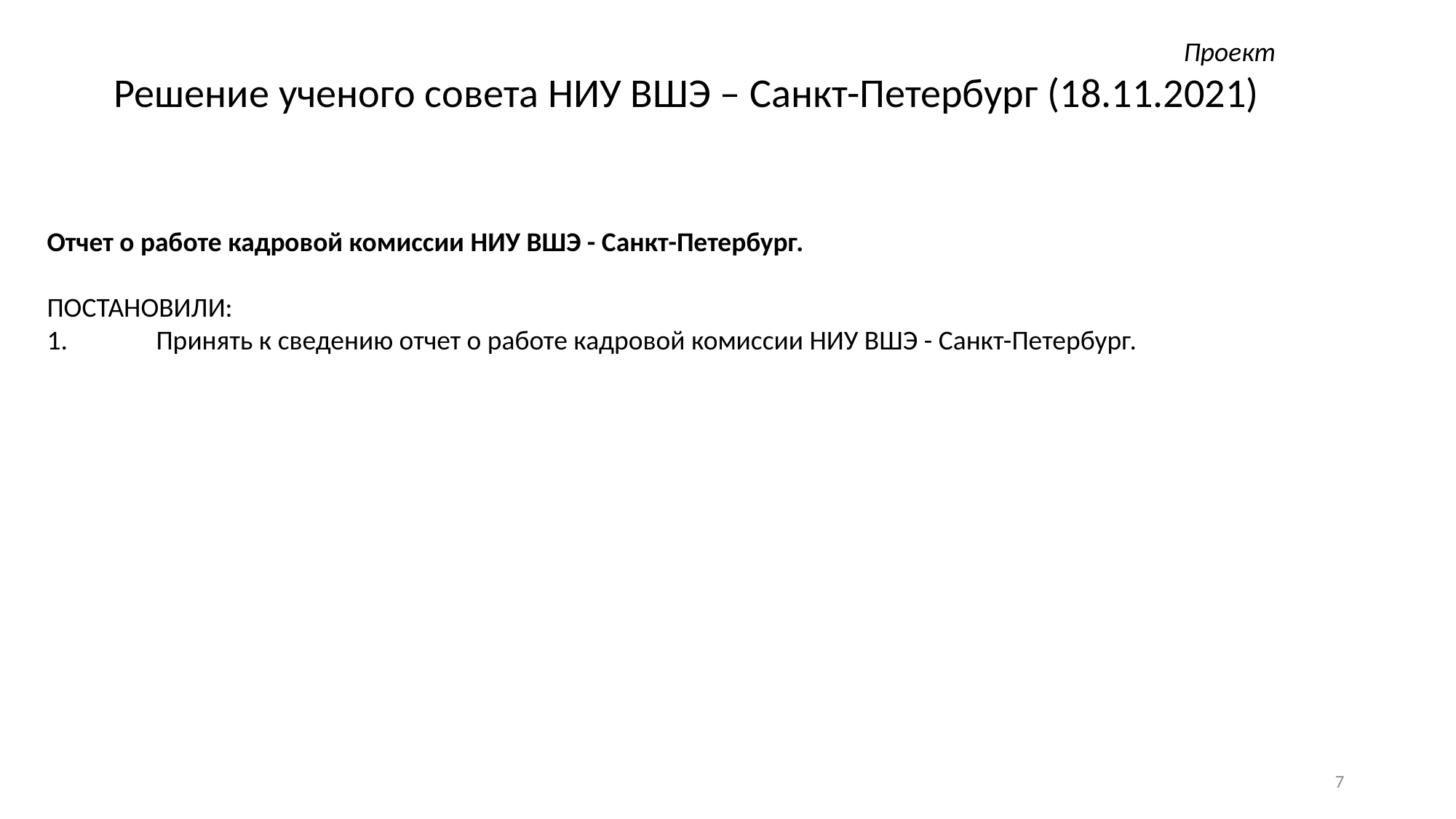

# Проект Решение ученого совета НИУ ВШЭ – Санкт-Петербург (18.11.2021)

Отчет о работе кадровой комиссии НИУ ВШЭ - Санкт-Петербург.

ПОСТАНОВИЛИ:
1.	Принять к сведению отчет о работе кадровой комиссии НИУ ВШЭ - Санкт-Петербург.
7